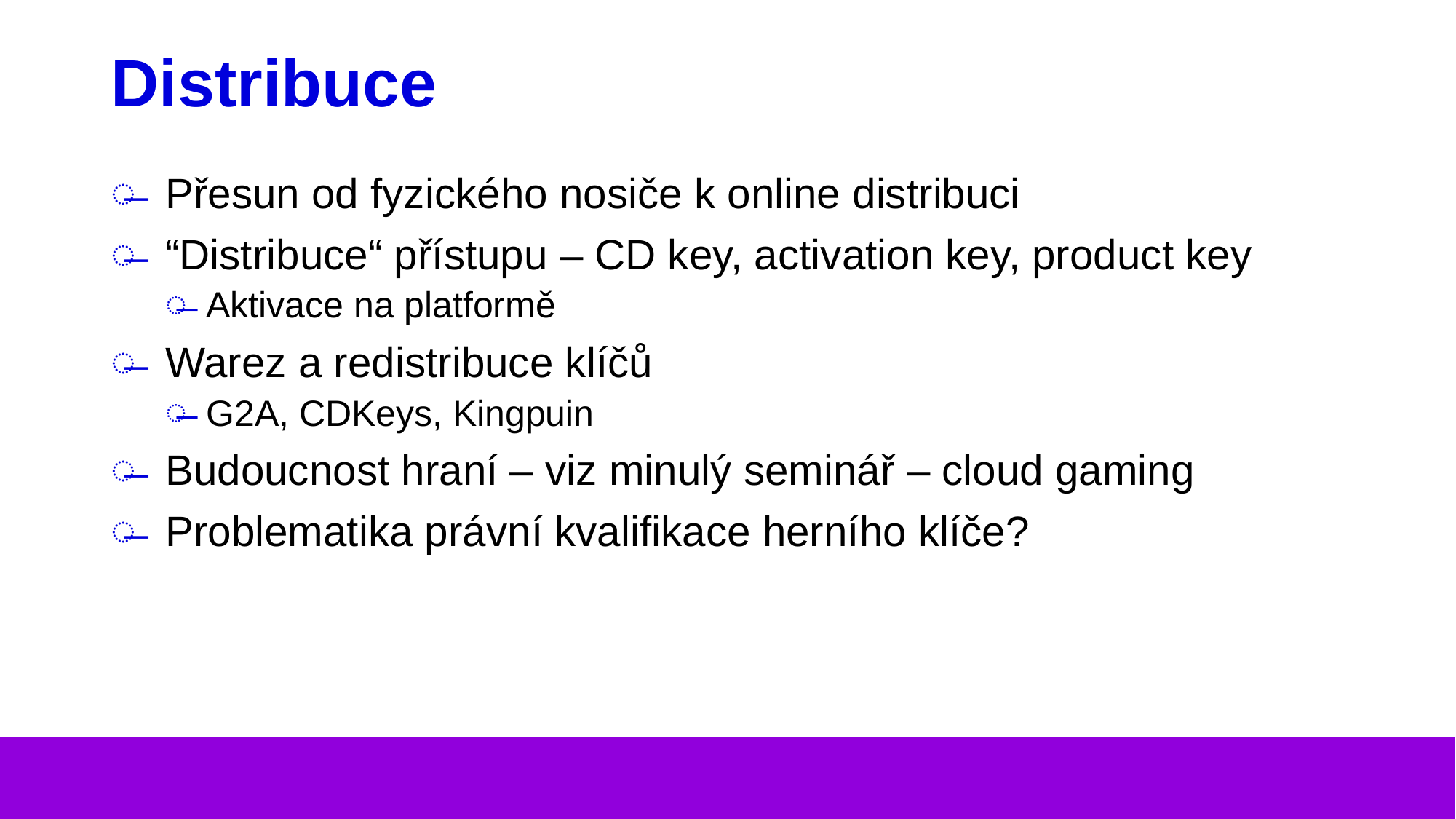

# Distribuce
Přesun od fyzického nosiče k online distribuci
“Distribuce“ přístupu – CD key, activation key, product key
Aktivace na platformě
Warez a redistribuce klíčů
G2A, CDKeys, Kingpuin
Budoucnost hraní – viz minulý seminář – cloud gaming
Problematika právní kvalifikace herního klíče?